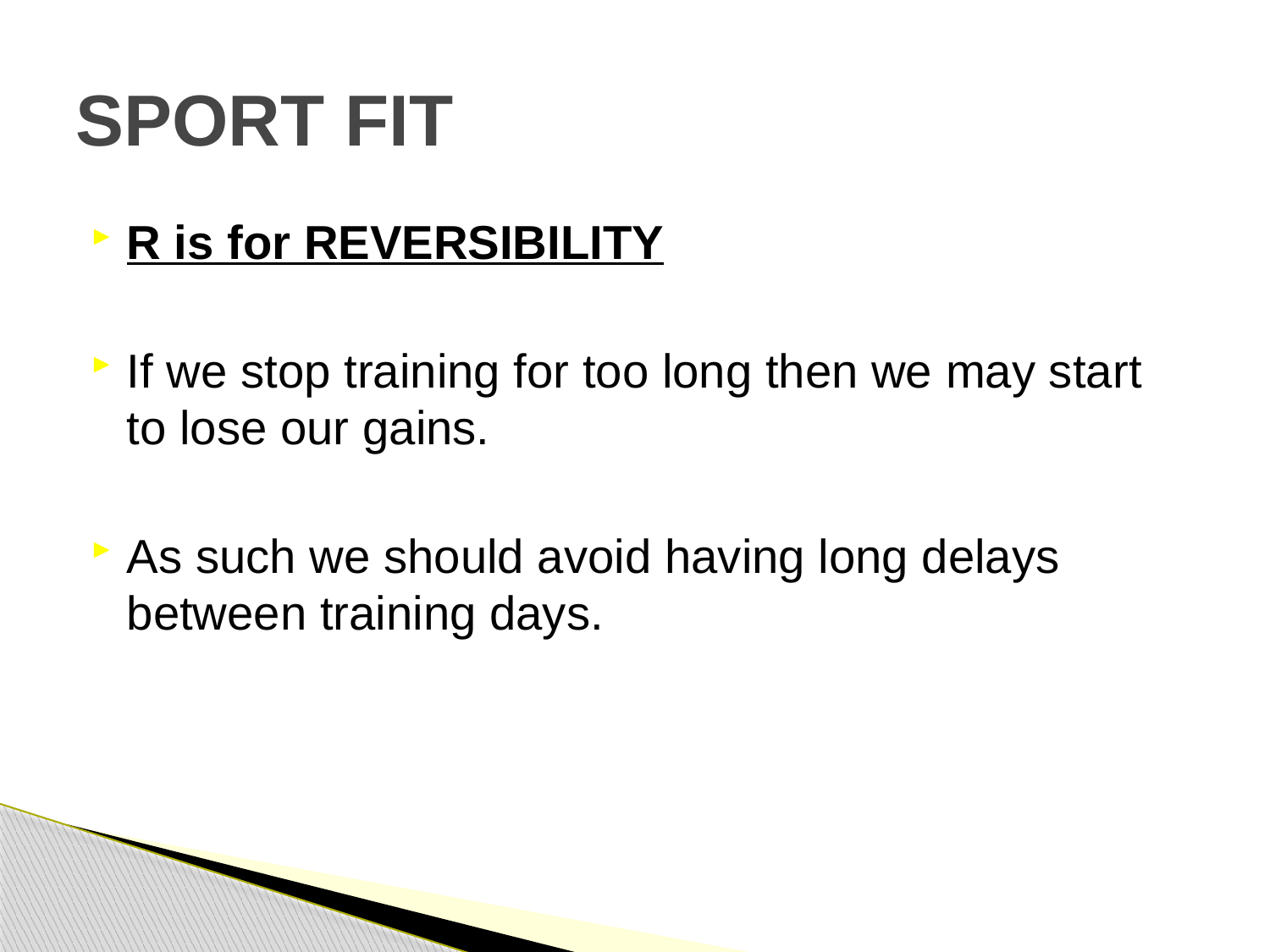

# SPORT FIT
R is for REVERSIBILITY

If we stop training for too long then we may start to lose our gains.

As such we should avoid having long delays between training days.